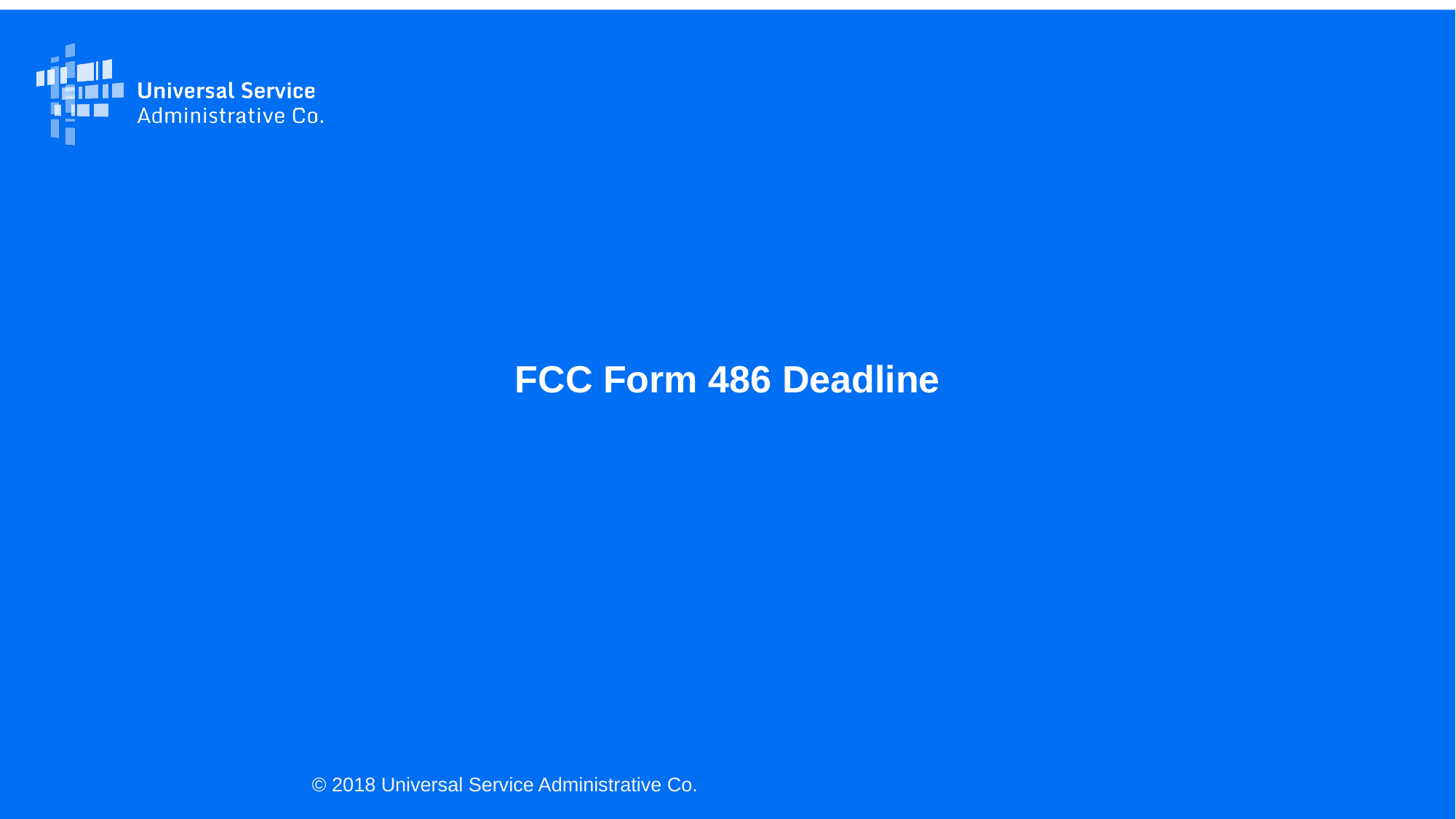

FCC Form 486 Deadline
© 2018 Universal Service Administrative Co.